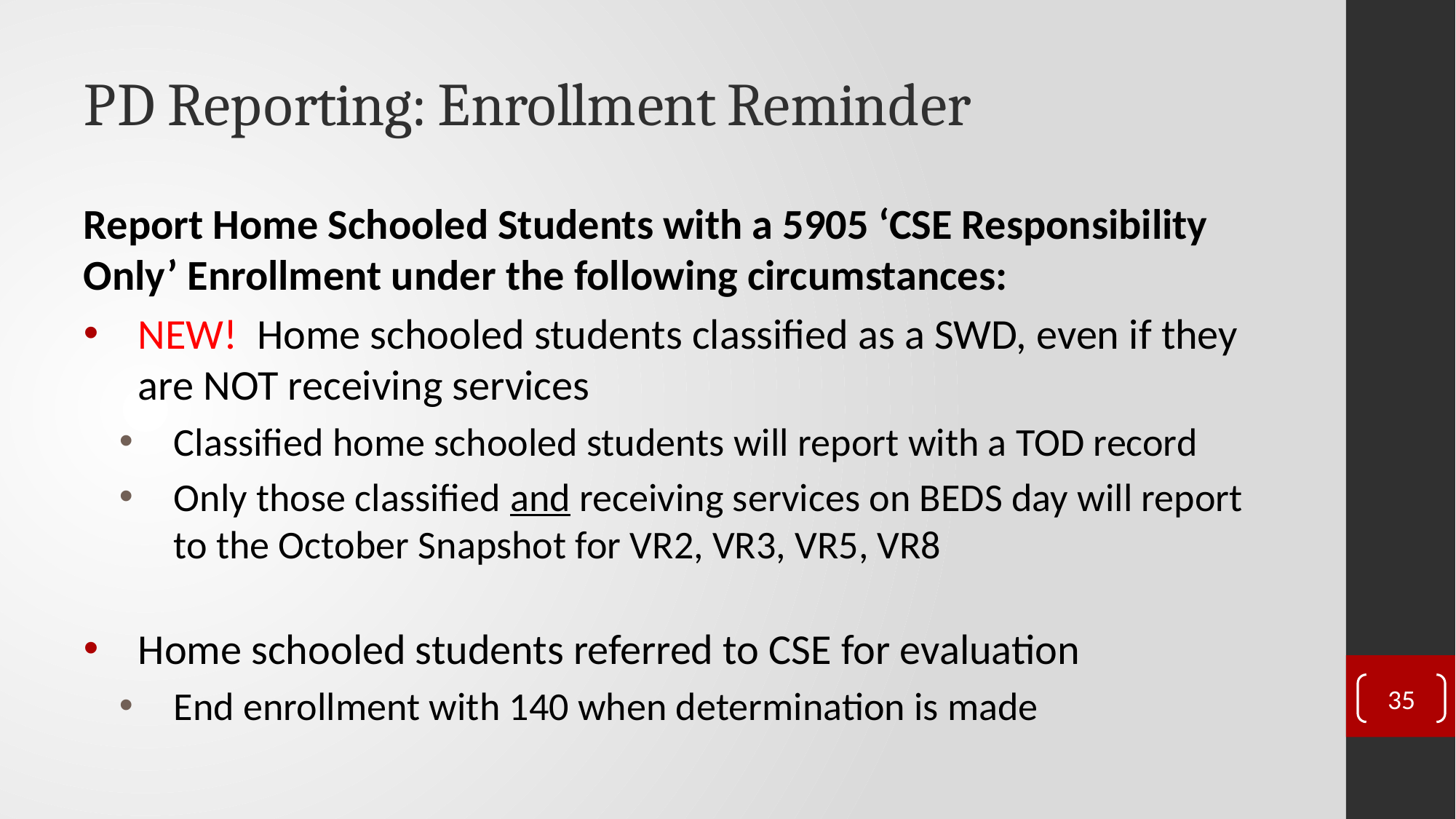

PD Reporting: Enrollment Reminder
Report Home Schooled Students with a 5905 ‘CSE Responsibility Only’ Enrollment under the following circumstances:
NEW!  Home schooled students classified as a SWD, even if they are NOT receiving services
Classified home schooled students will report with a TOD record
Only those classified and receiving services on BEDS day will report to the October Snapshot for VR2, VR3, VR5, VR8
Home schooled students referred to CSE for evaluation
End enrollment with 140 when determination is made
35